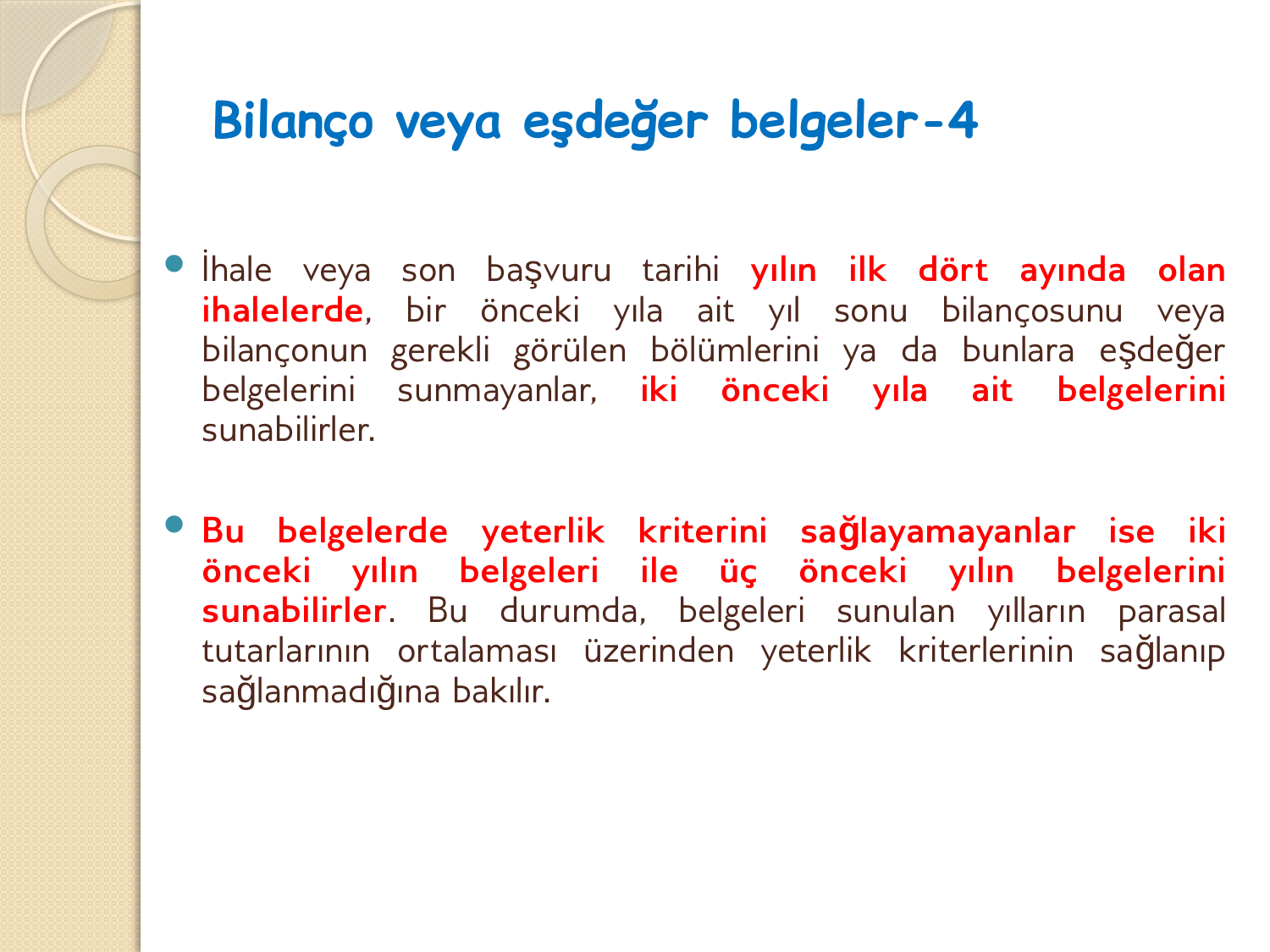

# Bilanço veya eşdeğer belgeler-4
İhale veya son başvuru tarihi yılın ilk dört ayında olan ihalelerde, bir önceki yıla ait yıl sonu bilançosunu veya bilançonun gerekli görülen bölümlerini ya da bunlara eşdeğer belgelerini sunmayanlar, iki önceki yıla ait belgelerini sunabilirler.

Bu belgelerde yeterlik kriterini sağlayamayanlar ise iki önceki yılın belgeleri ile üç önceki yılın belgelerini sunabilirler. Bu durumda, belgeleri sunulan yılların parasal tutarlarının ortalaması üzerinden yeterlik kriterlerinin sağlanıp sağlanmadığına bakılır.